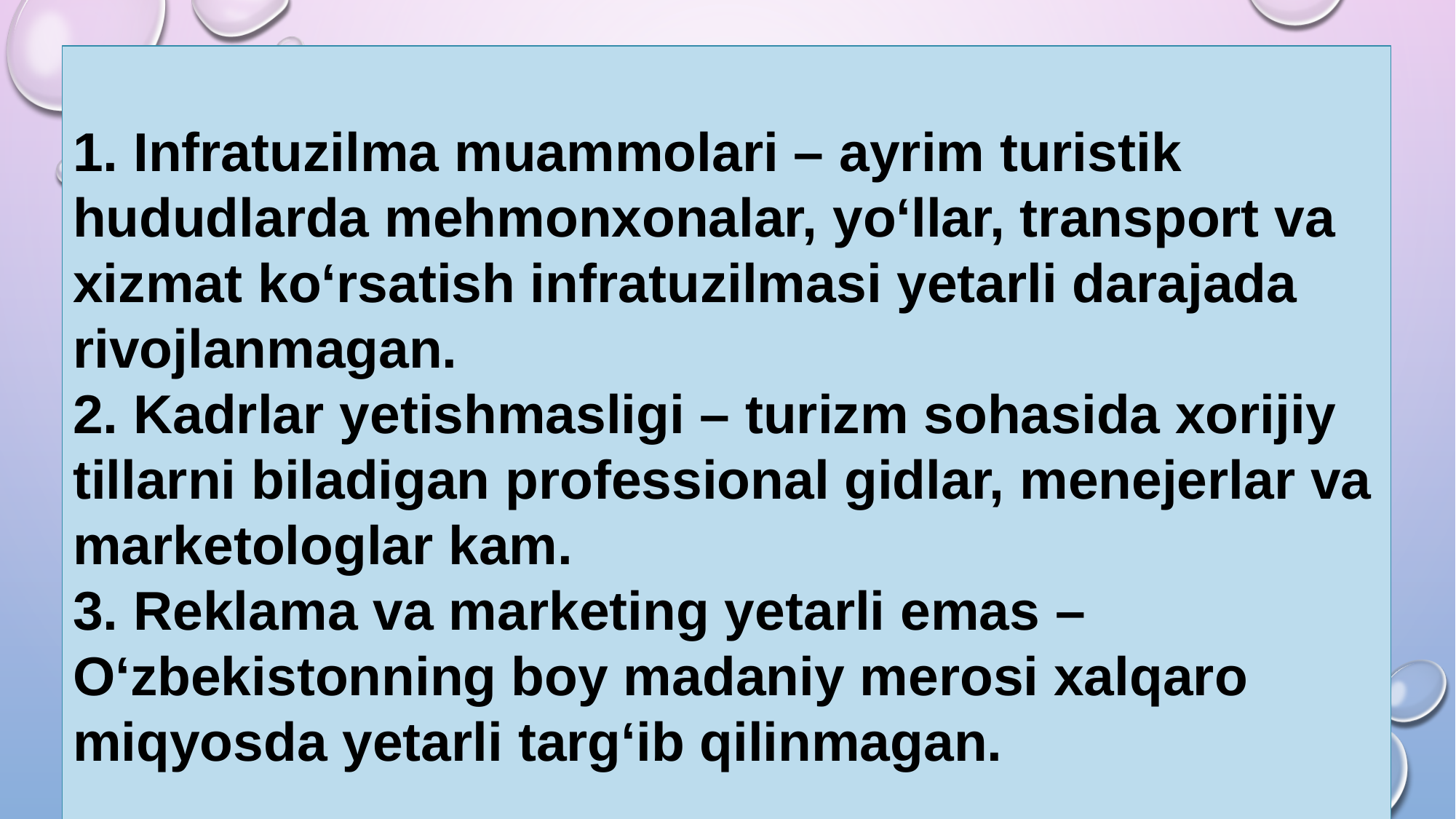

1. Infratuzilma muammolari – ayrim turistik hududlarda mehmonxonalar, yo‘llar, transport va xizmat ko‘rsatish infratuzilmasi yetarli darajada rivojlanmagan.
2. Kadrlar yetishmasligi – turizm sohasida xorijiy tillarni biladigan professional gidlar, menejerlar va marketologlar kam.
3. Reklama va marketing yetarli emas – O‘zbekistonning boy madaniy merosi xalqaro miqyosda yetarli targ‘ib qilinmagan.